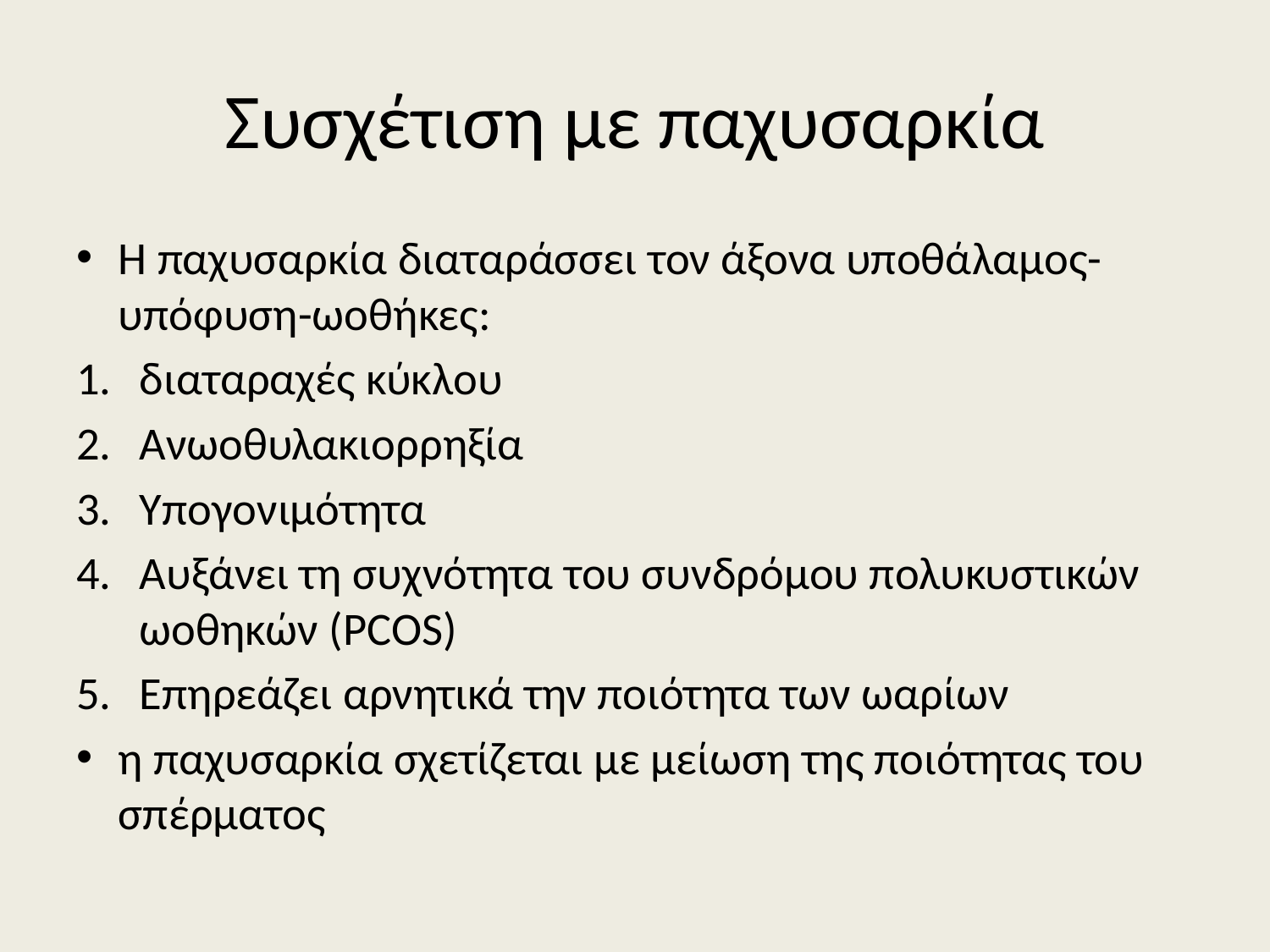

# Συσχέτιση με παχυσαρκία
Η παχυσαρκία διαταράσσει τον άξονα υποθάλαμος-υπόφυση-ωοθήκες:
διαταραχές κύκλου
Ανωοθυλακιορρηξία
Υπογονιμότητα
Αυξάνει τη συχνότητα του συνδρόμου πολυκυστικών ωοθηκών (PCOS)
Επηρεάζει αρνητικά την ποιότητα των ωαρίων
η παχυσαρκία σχετίζεται με μείωση της ποιότητας του σπέρματος